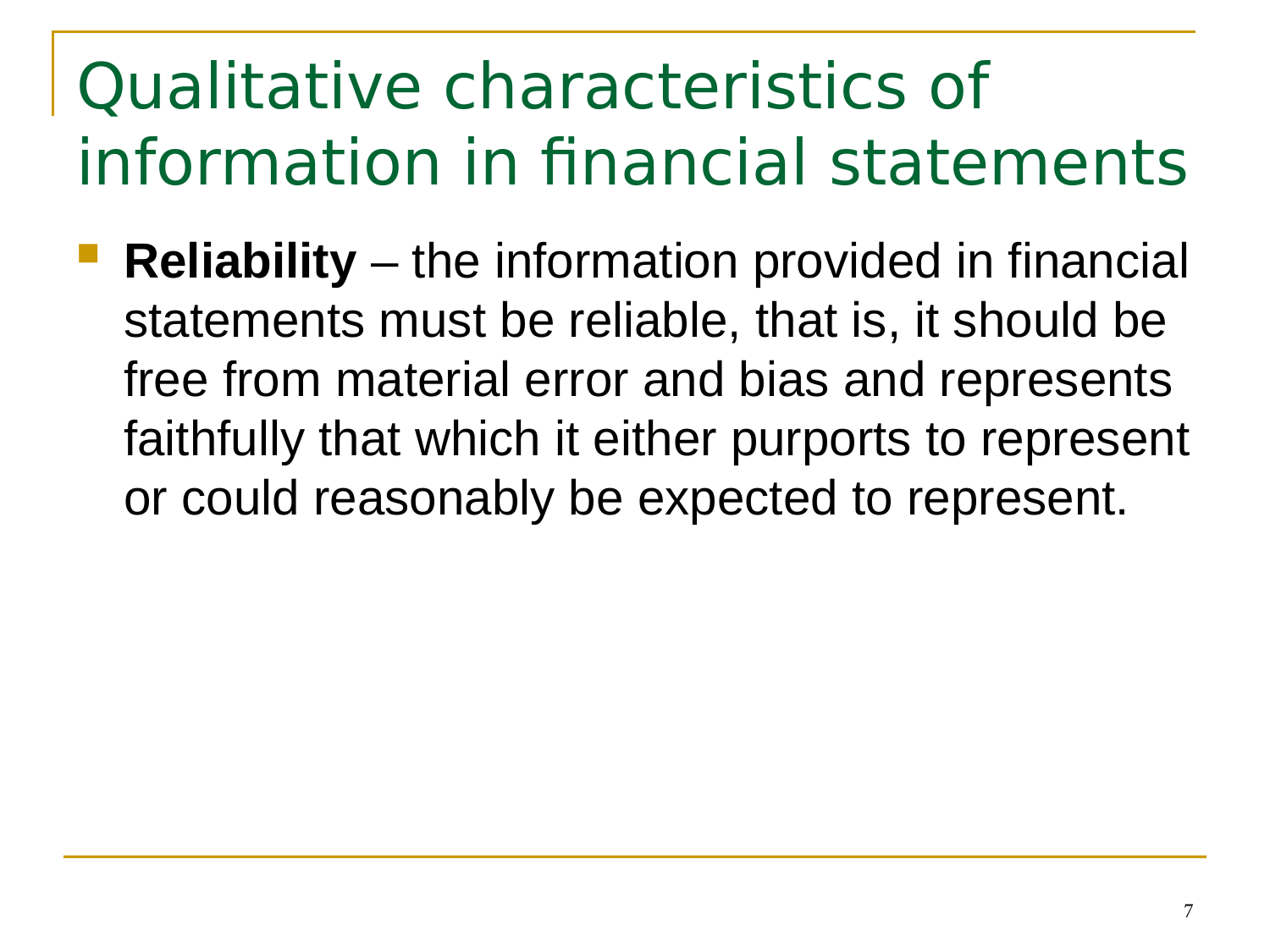

# Qualitative characteristics of information in financial statements
Reliability – the information provided in financial statements must be reliable, that is, it should be free from material error and bias and represents faithfully that which it either purports to represent or could reasonably be expected to represent.
7